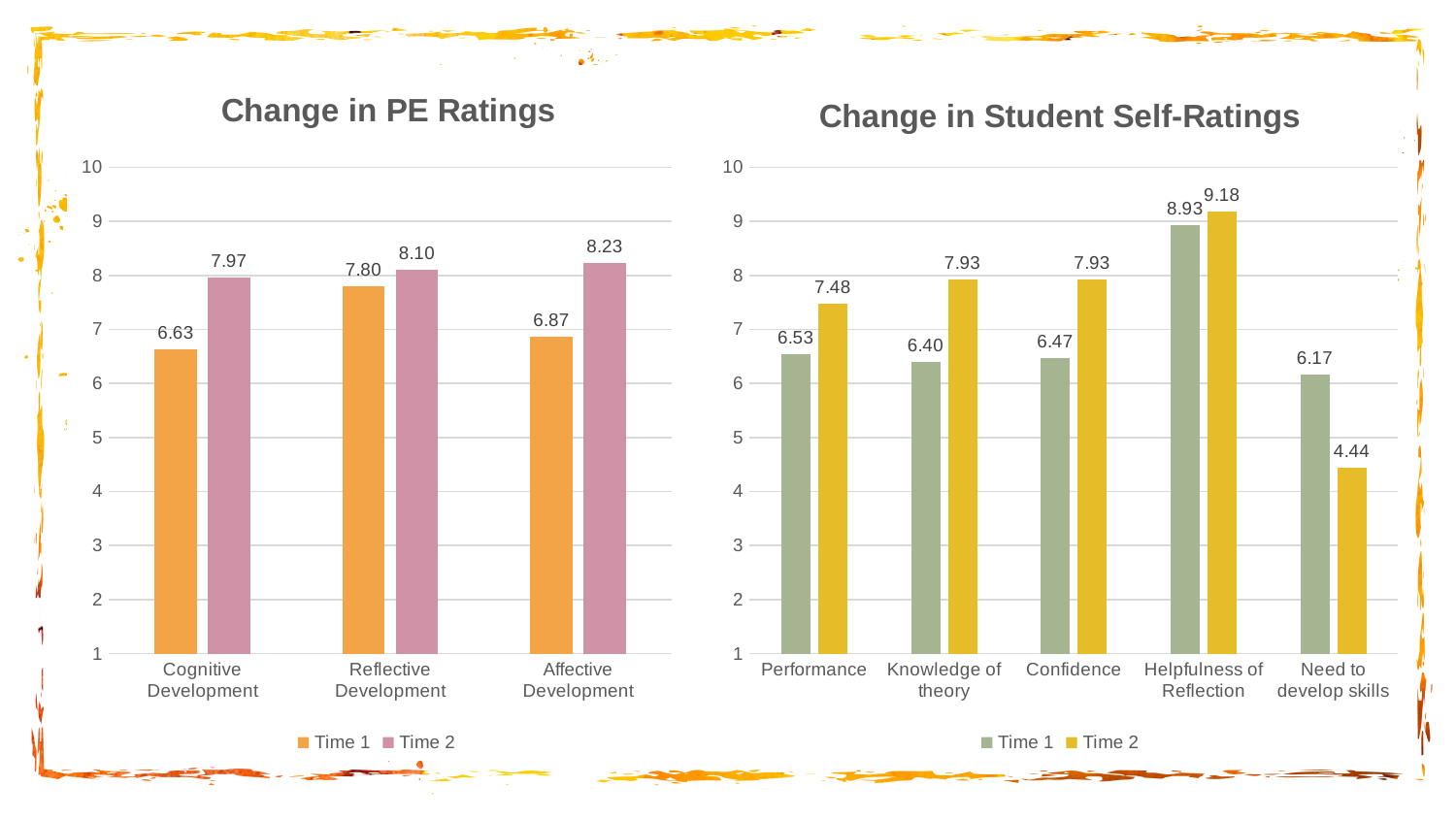

### Chart: Change in PE Ratings

| Category | Time 1 | Time 2 |
|---|---|---|
| Cognitive Development | 6.633333333333334 | 7.966666666666667 |
| Reflective Development | 7.8 | 8.1 |
| Affective Development | 6.866666666666666 | 8.233333333333329 |

### Chart: Change in Student Self-Ratings

| Category | Time 1 | Time 2 |
|---|---|---|
| Performance | 6.533333333333335 | 7.481481481481482 |
| Knowledge of theory | 6.4 | 7.928571428571429 |
| Confidence | 6.466666666666667 | 7.928571428571429 |
| Helpfulness of Reflection | 8.933333333333334 | 9.178571428571422 |
| Need to develop skills | 6.166666666666667 | 4.444444444444445 |
14